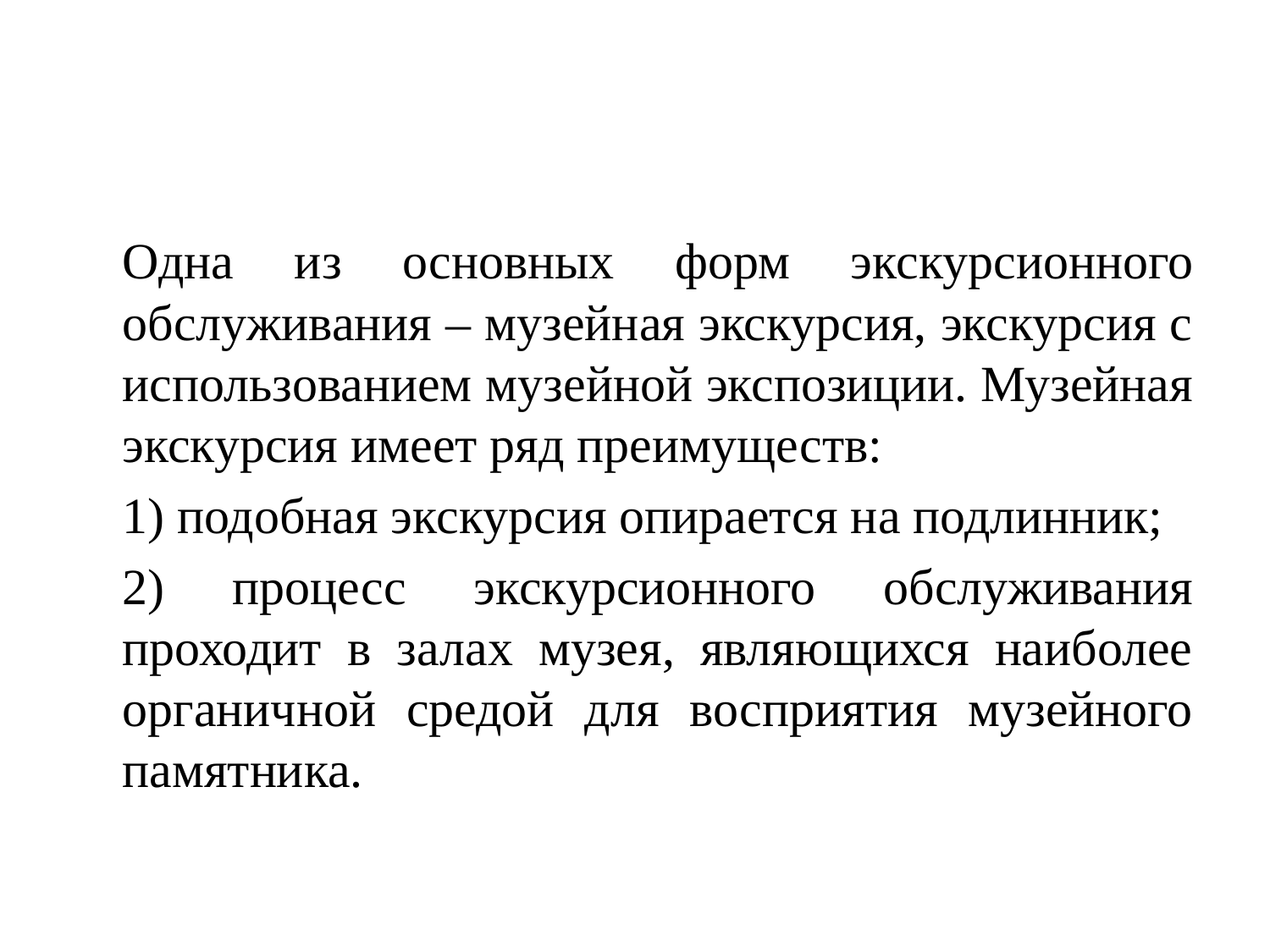

#
	Одна из основных форм экскурсионного обслуживания – музейная экскурсия, экскурсия с использованием музейной экспозиции. Музейная экскурсия имеет ряд преимуществ:
	1) подобная экскурсия опирается на подлинник;
	2) процесс экскурсионного обслуживания проходит в залах музея, являющихся наиболее органичной средой для восприятия музейного памятника.